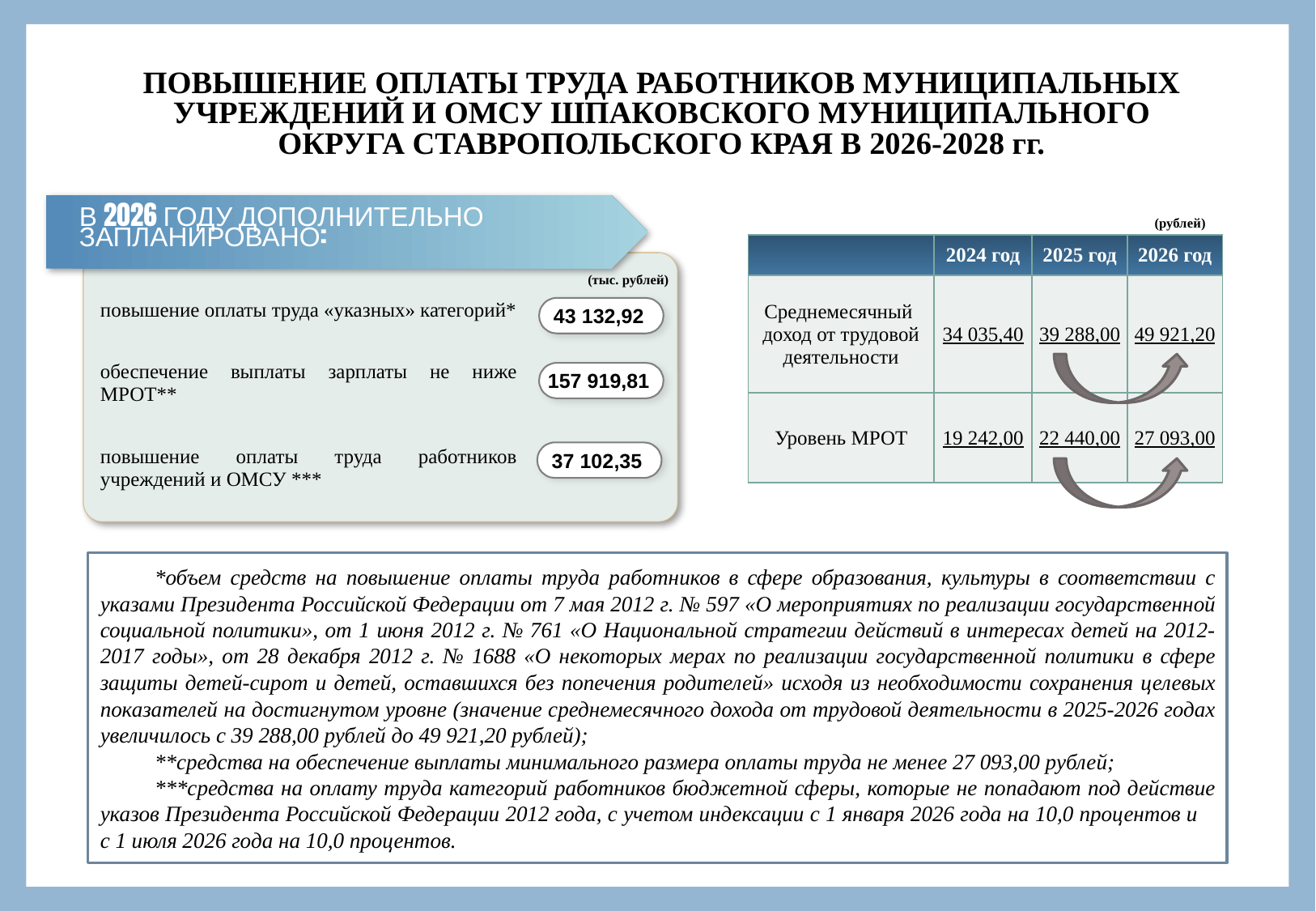

ПОВЫШЕНИЕ ОПЛАТЫ ТРУДА РАБОТНИКОВ МУНИЦИПАЛЬНЫХ УЧРЕЖДЕНИЙ И ОМСУ ШПАКОВСКОГО МУНИЦИПАЛЬНОГО ОКРУГА СТАВРОПОЛЬСКОГО КРАЯ В 2026-2028 гг.
В 2026 ГОДУ ДОПОЛНИТЕЛЬНО ЗАПЛАНИРОВАНО:
(рублей)
|  | 2024 год | 2025 год | 2026 год |
| --- | --- | --- | --- |
| Среднемесячный доход от трудовой деятельности | 34 035,40 | 39 288,00 | 49 921,20 |
| Уровень МРОТ | 19 242,00 | 22 440,00 | 27 093,00 |

(тыс. рублей)
| повышение оплаты труда «указных» категорий\* |
| --- |
| обеспечение выплаты зарплаты не ниже МРОТ\*\* |
| повышение оплаты труда работников учреждений и ОМСУ \*\*\* |
43 132,92

157 919,81
37 102,35

*объем средств на повышение оплаты труда работников в сфере образования, культуры в соответствии с указами Президента Российской Федерации от 7 мая 2012 г. № 597 «О мероприятиях по реализации государственной социальной политики», от 1 июня 2012 г. № 761 «О Национальной стратегии действий в интересах детей на 2012-2017 годы», от 28 декабря 2012 г. № 1688 «О некоторых мерах по реализации государственной политики в сфере защиты детей-сирот и детей, оставшихся без попечения родителей» исходя из необходимости сохранения целевых показателей на достигнутом уровне (значение среднемесячного дохода от трудовой деятельности в 2025-2026 годах увеличилось с 39 288,00 рублей до 49 921,20 рублей);
**средства на обеспечение выплаты минимального размера оплаты труда не менее 27 093,00 рублей;
***средства на оплату труда категорий работников бюджетной сферы, которые не попадают под действие указов Президента Российской Федерации 2012 года, с учетом индексации с 1 января 2026 года на 10,0 процентов и    с 1 июля 2026 года на 10,0 процентов.